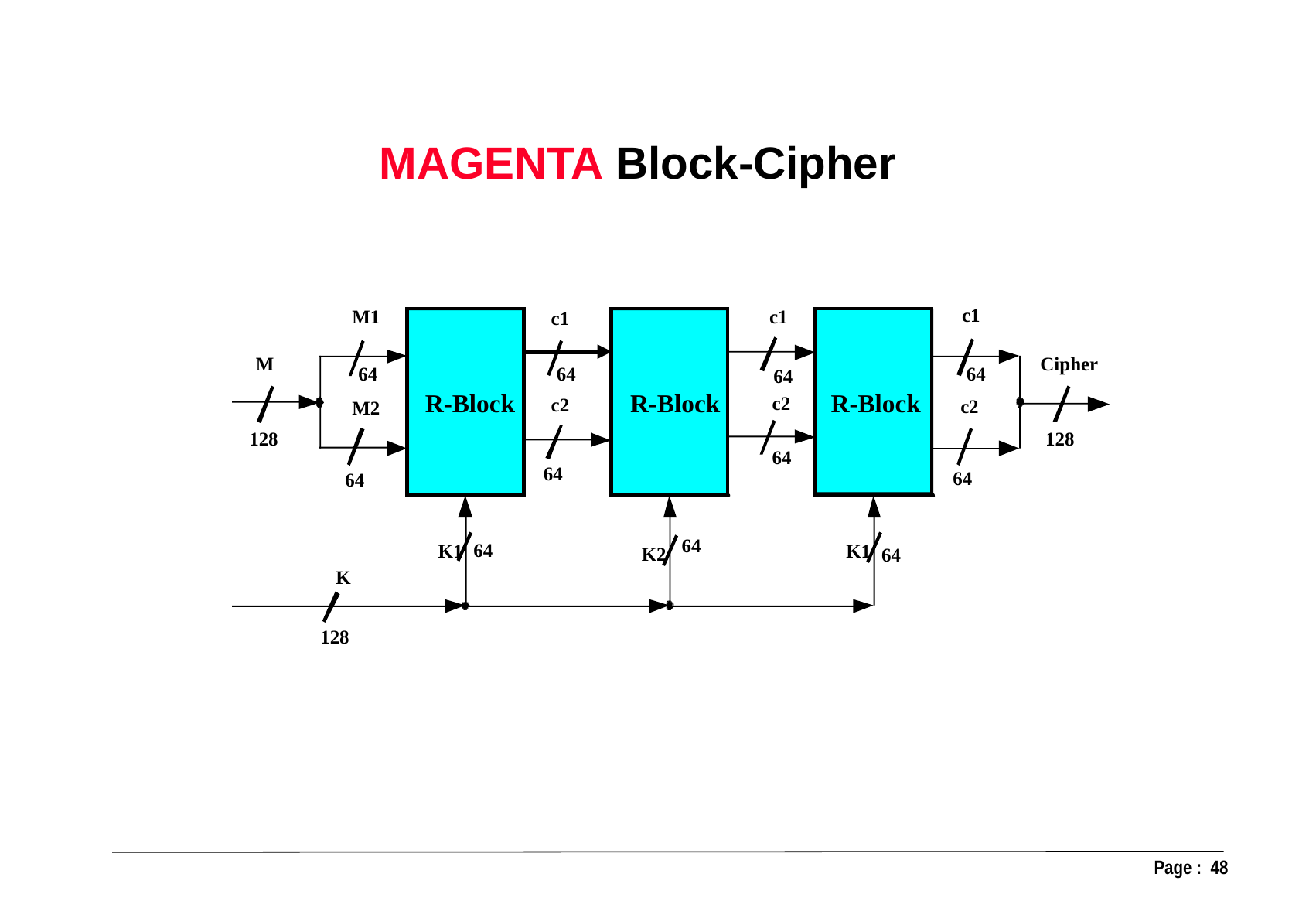

MAGENTA Block-Cipher
c1
M1
c1
c1

   M

 Cipher

64
64
64
64

R-Block
R-Block
R-Block
c2
c2
c2

M2

128
128

64

64
64
64

64

64
K1
K1
  K2
64
   K

  128